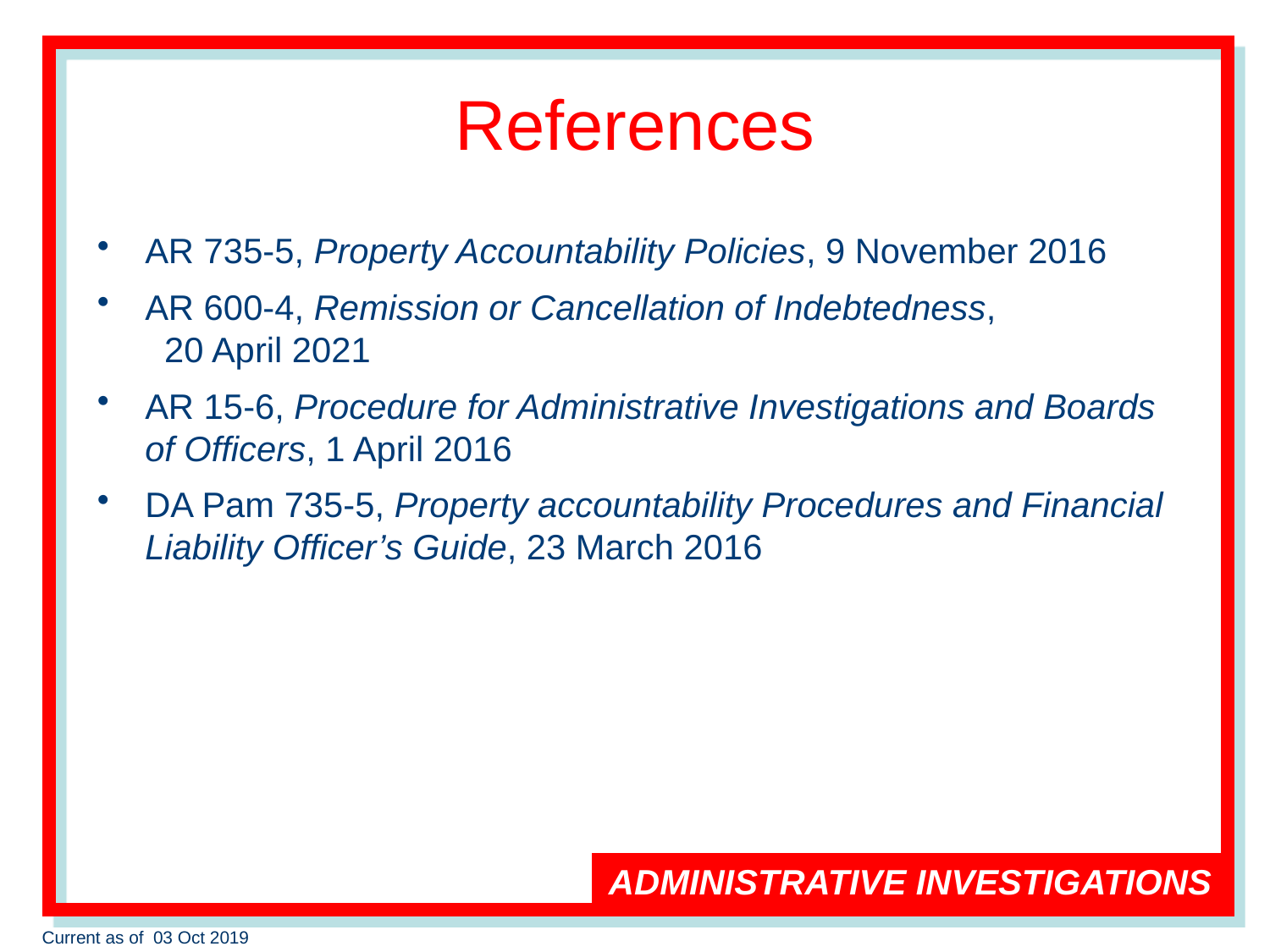

# References
AR 735-5, Property Accountability Policies, 9 November 2016
AR 600-4, Remission or Cancellation of Indebtedness,                    20 April 2021
AR 15-6, Procedure for Administrative Investigations and Boards of Officers, 1 April 2016
DA Pam 735-5, Property accountability Procedures and Financial Liability Officer’s Guide, 23 March 2016